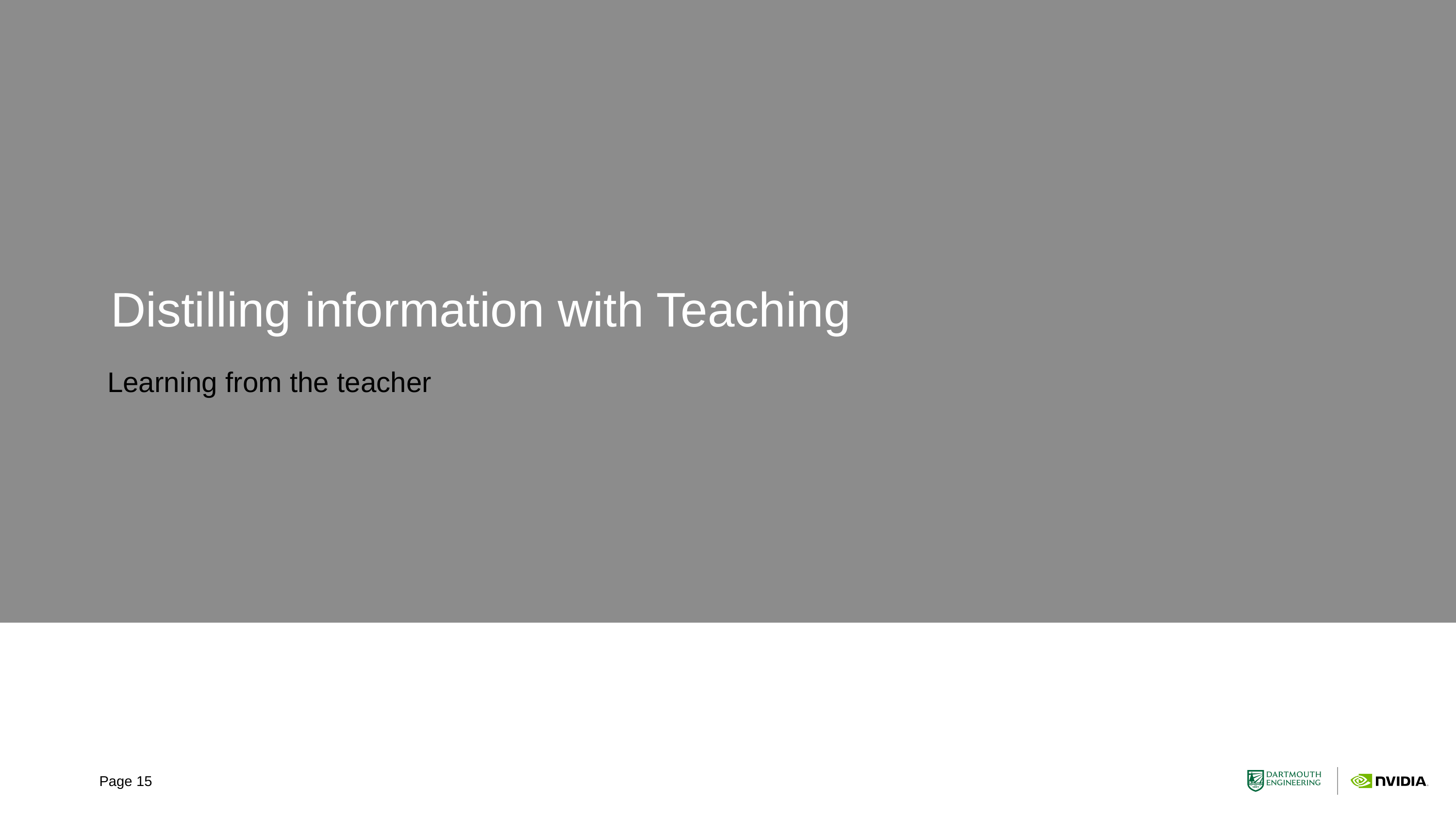

# Distilling information with Teaching
Learning from the teacher